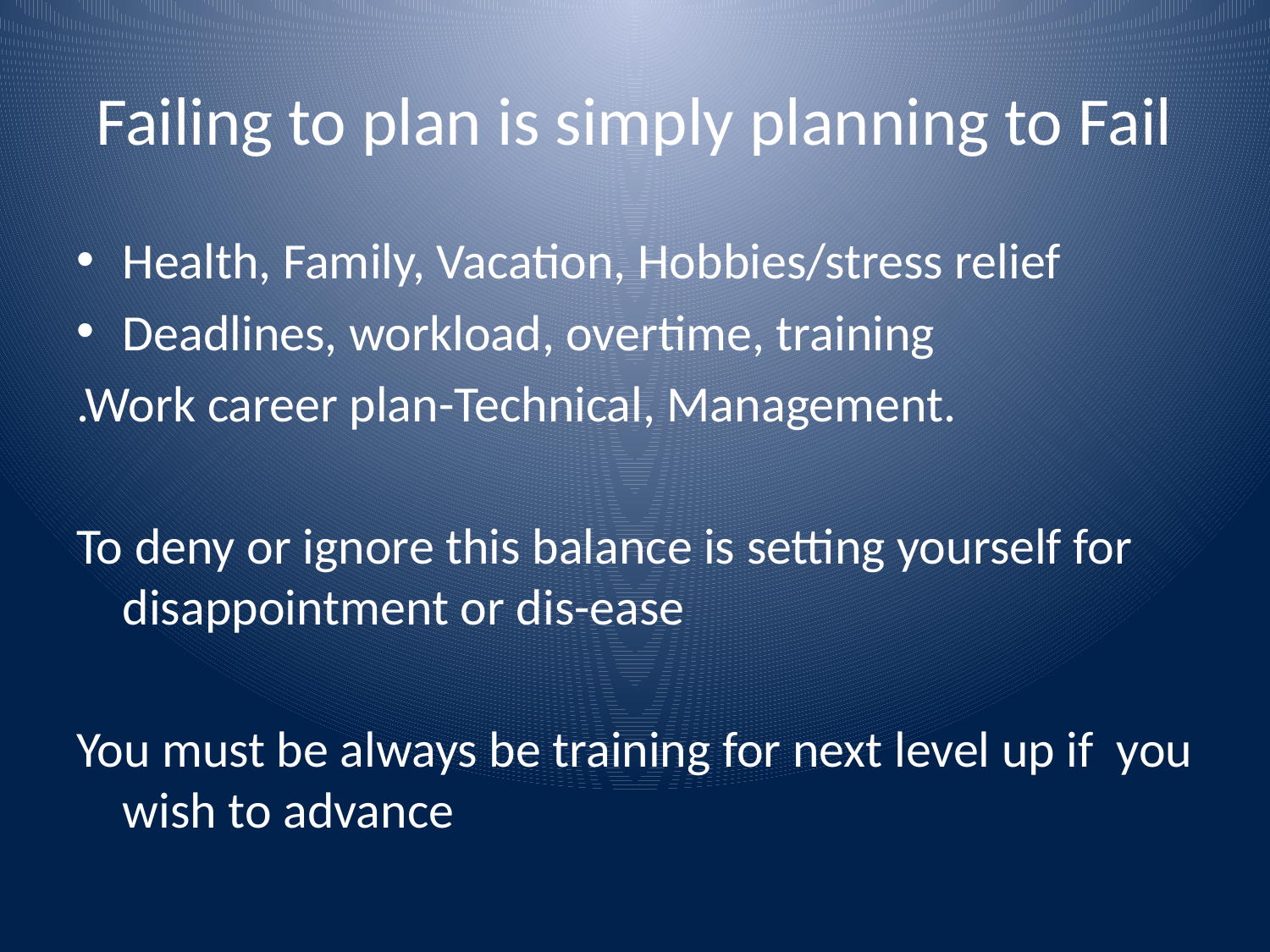

# Failing to plan is simply planning to Fail
Health, Family, Vacation, Hobbies/stress relief
Deadlines, workload, overtime, training
.Work career plan-Technical, Management.

To deny or ignore this balance is setting yourself for disappointment or dis-ease

You must be always be training for next level up if  you wish to advance